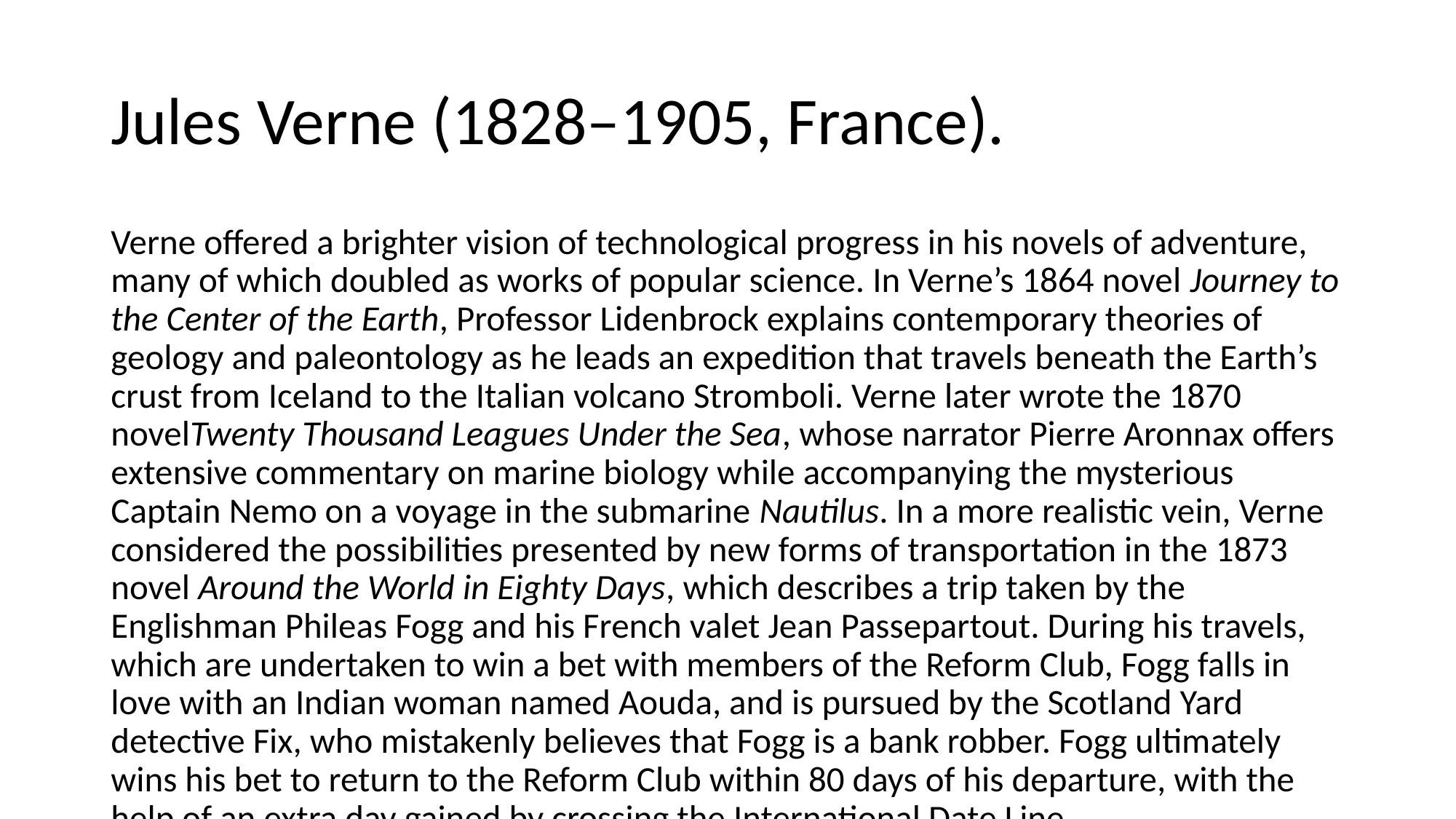

# Jules Verne (1828–1905, France).
Verne offered a brighter vision of technological progress in his novels of adventure, many of which doubled as works of popular science. In Verne’s 1864 novel Journey to the Center of the Earth, Professor Lidenbrock explains contemporary theories of geology and paleontology as he leads an expedition that travels beneath the Earth’s crust from Iceland to the Italian volcano Stromboli. Verne later wrote the 1870 novelTwenty Thousand Leagues Under the Sea, whose narrator Pierre Aronnax offers extensive commentary on marine biology while accompanying the mysterious Captain Nemo on a voyage in the submarine Nautilus. In a more realistic vein, Verne considered the possibilities presented by new forms of transportation in the 1873 novel Around the World in Eighty Days, which describes a trip taken by the Englishman Phileas Fogg and his French valet Jean Passepartout. During his travels, which are undertaken to win a bet with members of the Reform Club, Fogg falls in love with an Indian woman named Aouda, and is pursued by the Scotland Yard detective Fix, who mistakenly believes that Fogg is a bank robber. Fogg ultimately wins his bet to return to the Reform Club within 80 days of his departure, with the help of an extra day gained by crossing the International Date Line.